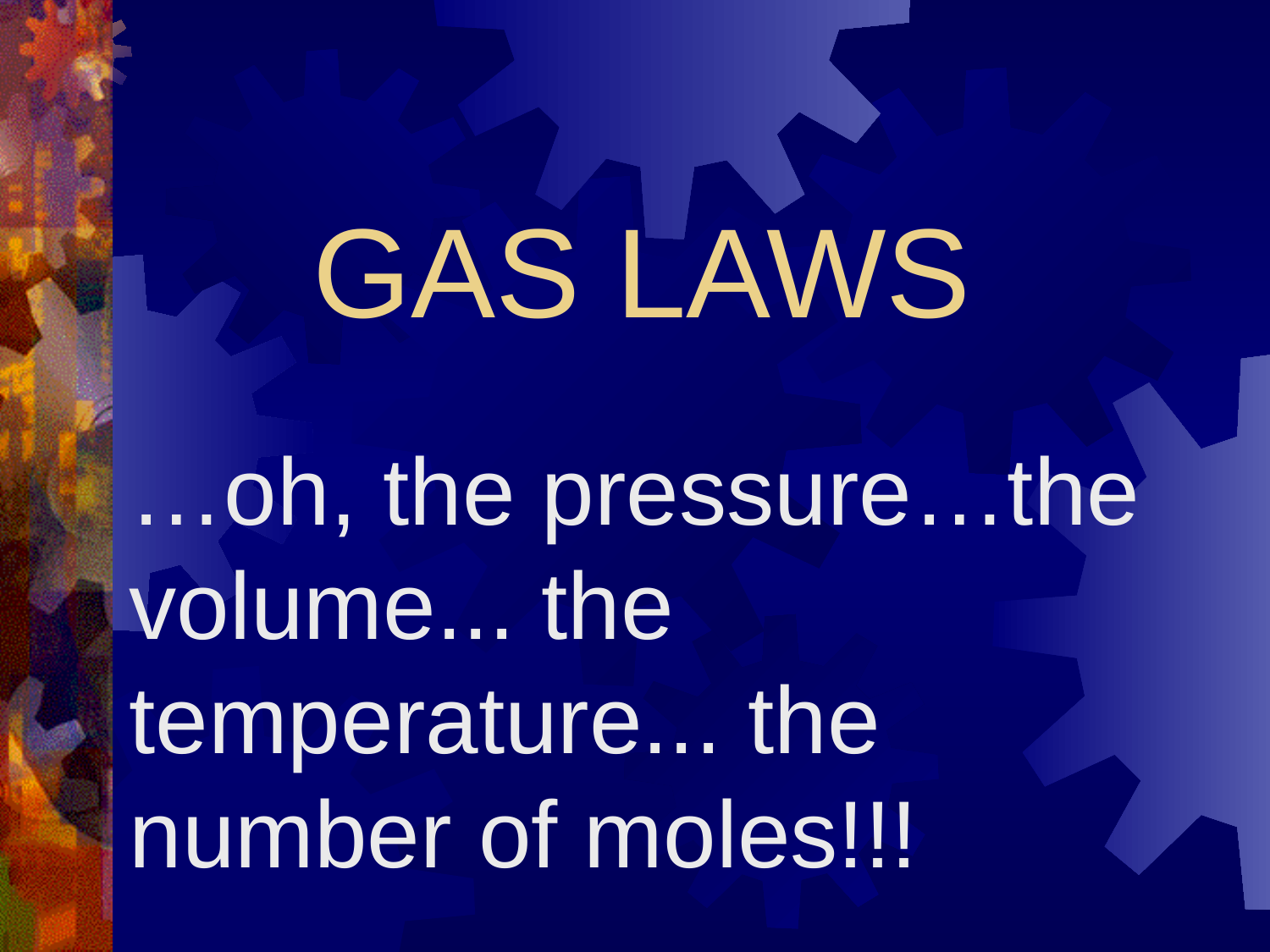

# GAS LAWS
…oh, the pressure…the volume... the temperature... the number of moles!!!